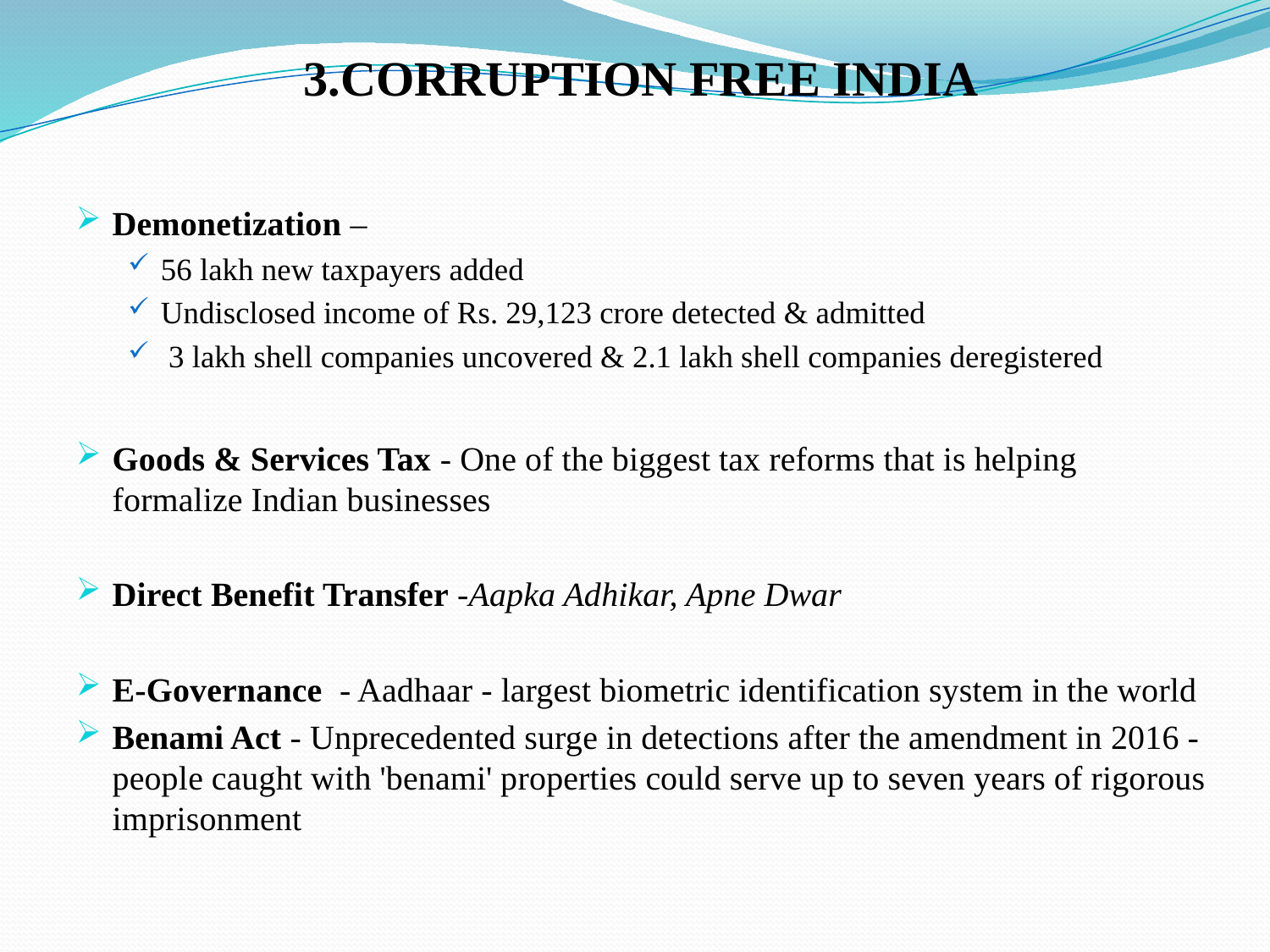

# 3.CORRUPTION FREE INDIA

Demonetization –
56 lakh new taxpayers added
Undisclosed income of Rs. 29,123 crore detected & admitted
 3 lakh shell companies uncovered & 2.1 lakh shell companies deregistered

Goods & Services Tax - One of the biggest tax reforms that is helping formalize Indian businesses

Direct Benefit Transfer -Aapka Adhikar, Apne Dwar

E-Governance  - Aadhaar - largest biometric identification system in the world
Benami Act - Unprecedented surge in detections after the amendment in 2016 - people caught with 'benami' properties could serve up to seven years of rigorous imprisonment